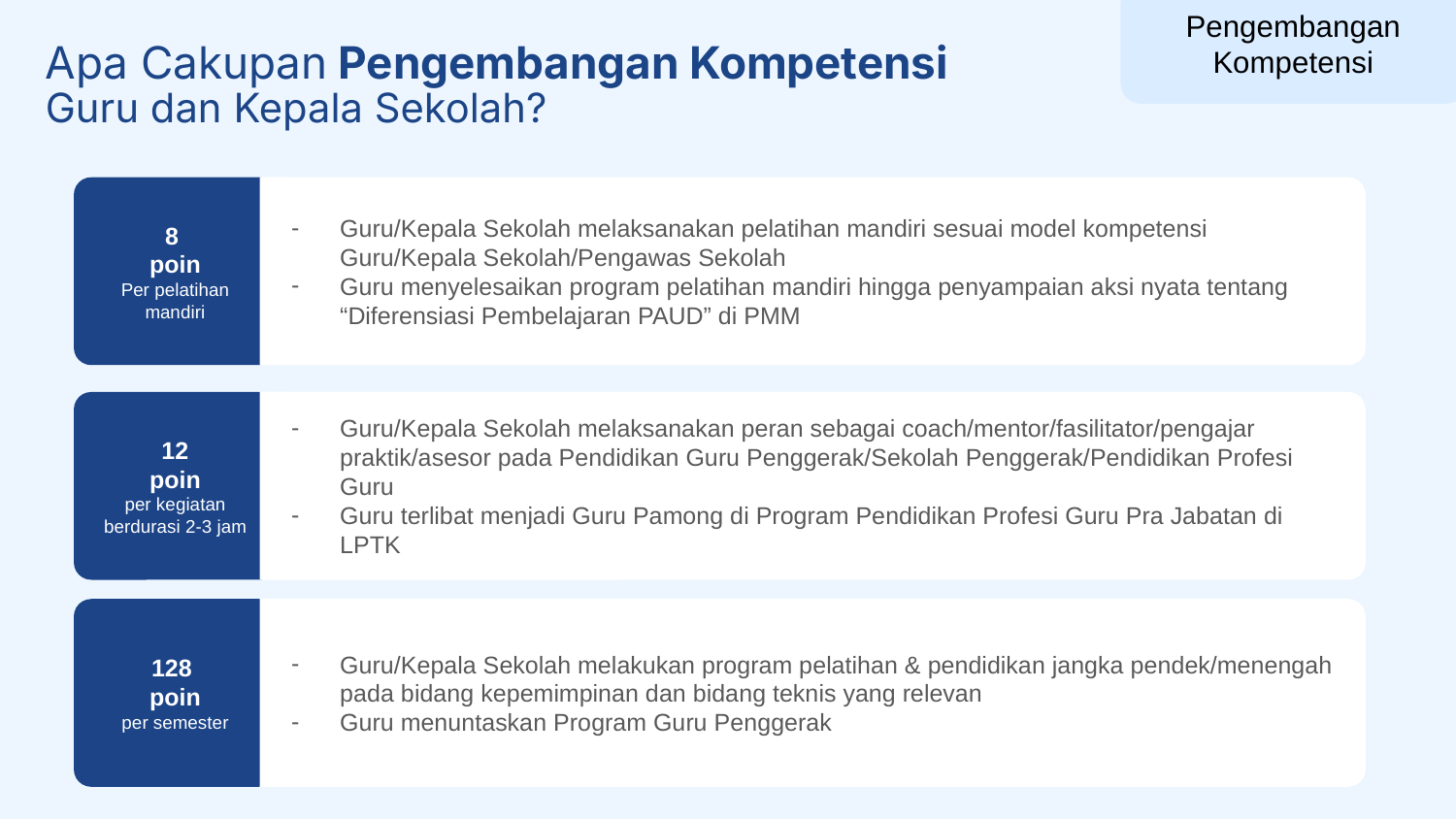

Pengembangan Kompetensi
Apa Cakupan Pengembangan Kompetensi
Guru dan Kepala Sekolah?
8
poin
Per pelatihan mandiri
Guru/Kepala Sekolah melaksanakan pelatihan mandiri sesuai model kompetensi Guru/Kepala Sekolah/Pengawas Sekolah
Guru menyelesaikan program pelatihan mandiri hingga penyampaian aksi nyata tentang “Diferensiasi Pembelajaran PAUD” di PMM

12
poin
per kegiatan
berdurasi 2-3 jam
Guru/Kepala Sekolah melaksanakan peran sebagai coach/mentor/fasilitator/pengajar praktik/asesor pada Pendidikan Guru Penggerak/Sekolah Penggerak/Pendidikan Profesi Guru
Guru terlibat menjadi Guru Pamong di Program Pendidikan Profesi Guru Pra Jabatan di LPTK

128
poin
per semester
Guru/Kepala Sekolah melakukan program pelatihan & pendidikan jangka pendek/menengah pada bidang kepemimpinan dan bidang teknis yang relevan
Guru menuntaskan Program Guru Penggerak